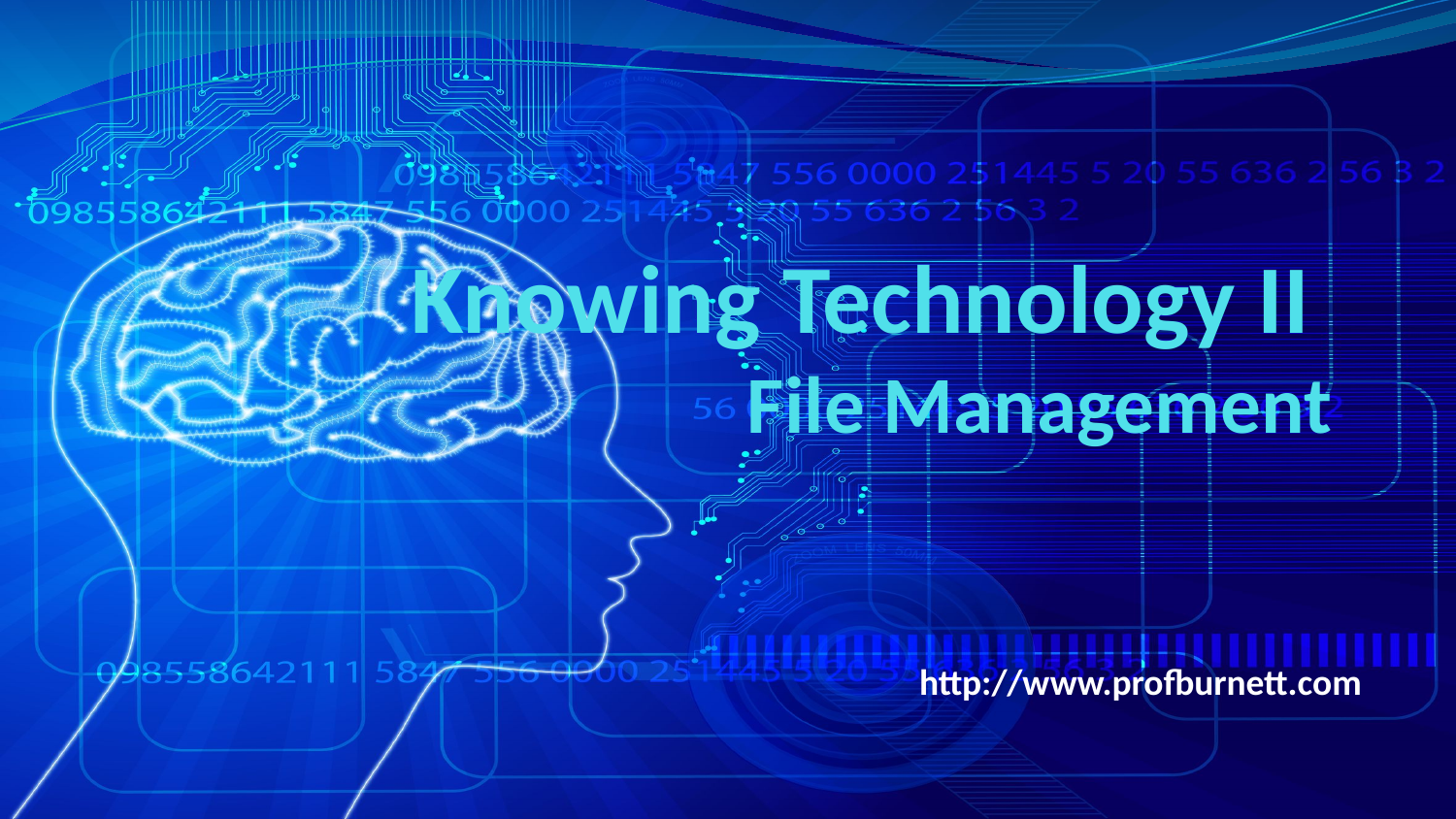

# Knowing Technology II File Management
http://www.profburnett.com